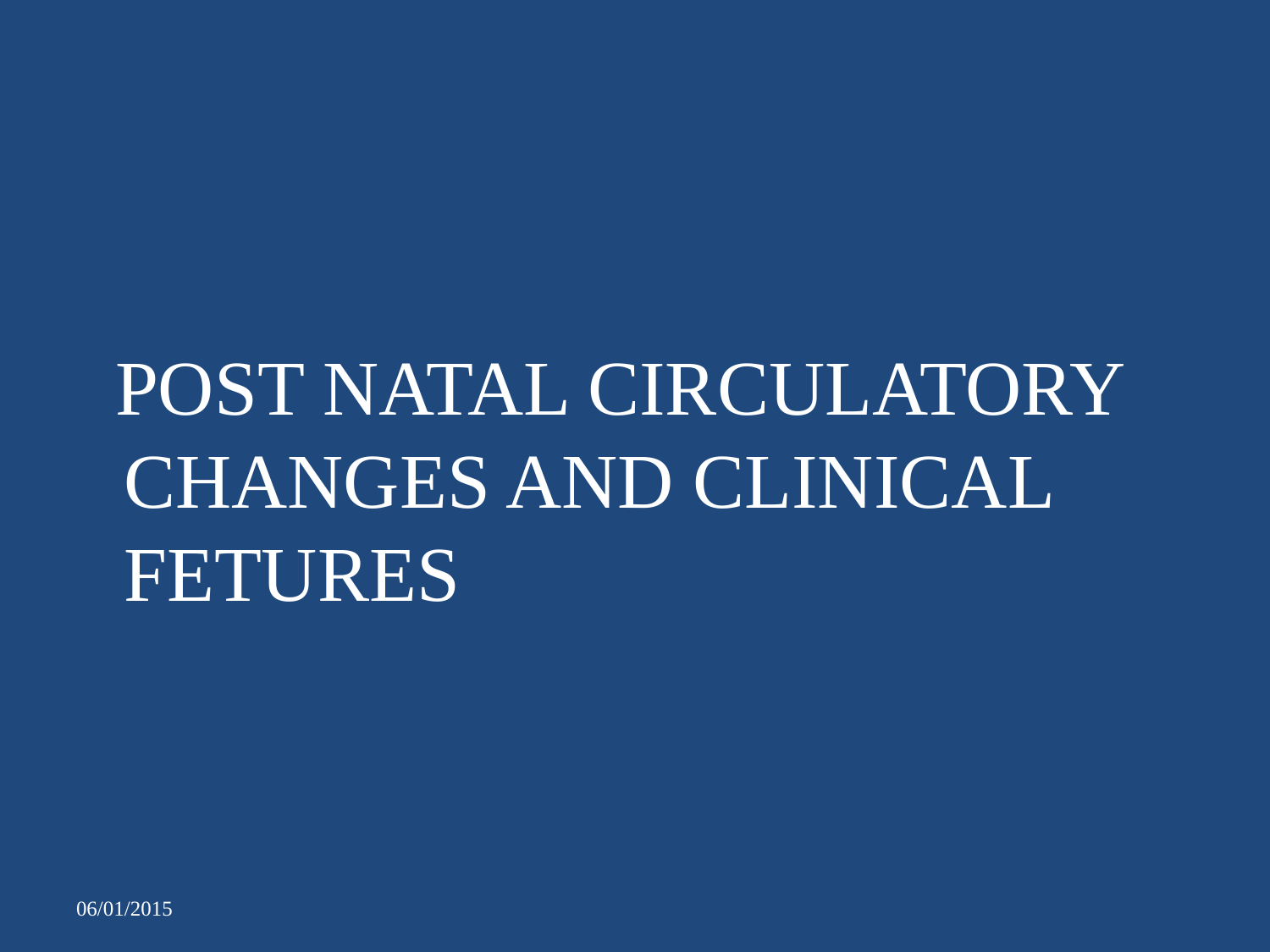

#

  POST NATAL CIRCULATORY CHANGES AND CLINICAL FETURES
06/01/2015